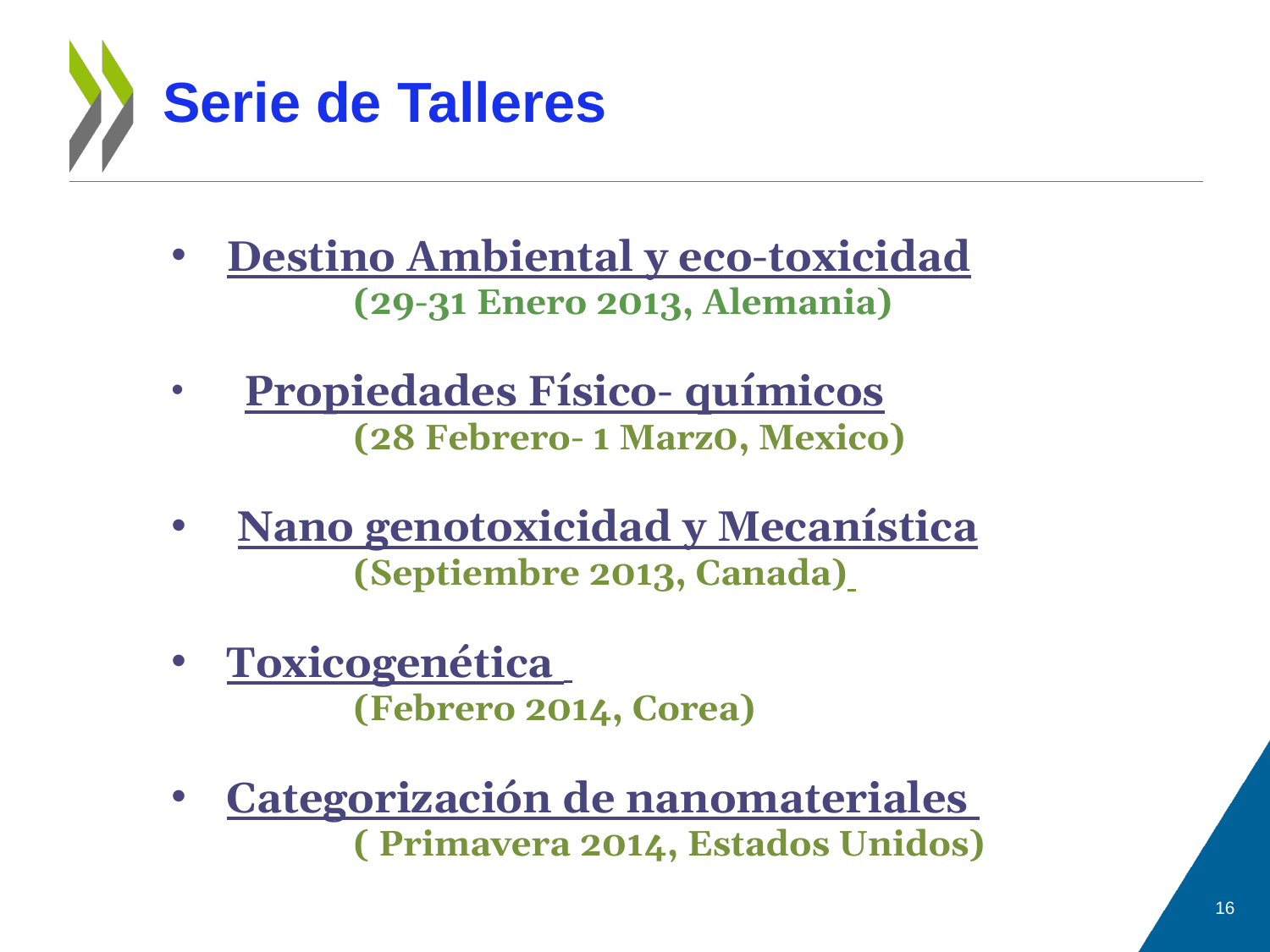

# Serie de Talleres
Destino Ambiental y eco-toxicidad
		(29-31 Enero 2013, Alemania)

  Propiedades Físico- químicos
		(28 Febrero- 1 Marz0, Mexico)

 Nano genotoxicidad y Mecanística
		(Septiembre 2013, Canada)

Toxicogenética
		(Febrero 2014, Corea)

Categorización de nanomateriales
		( Primavera 2014, Estados Unidos)

16